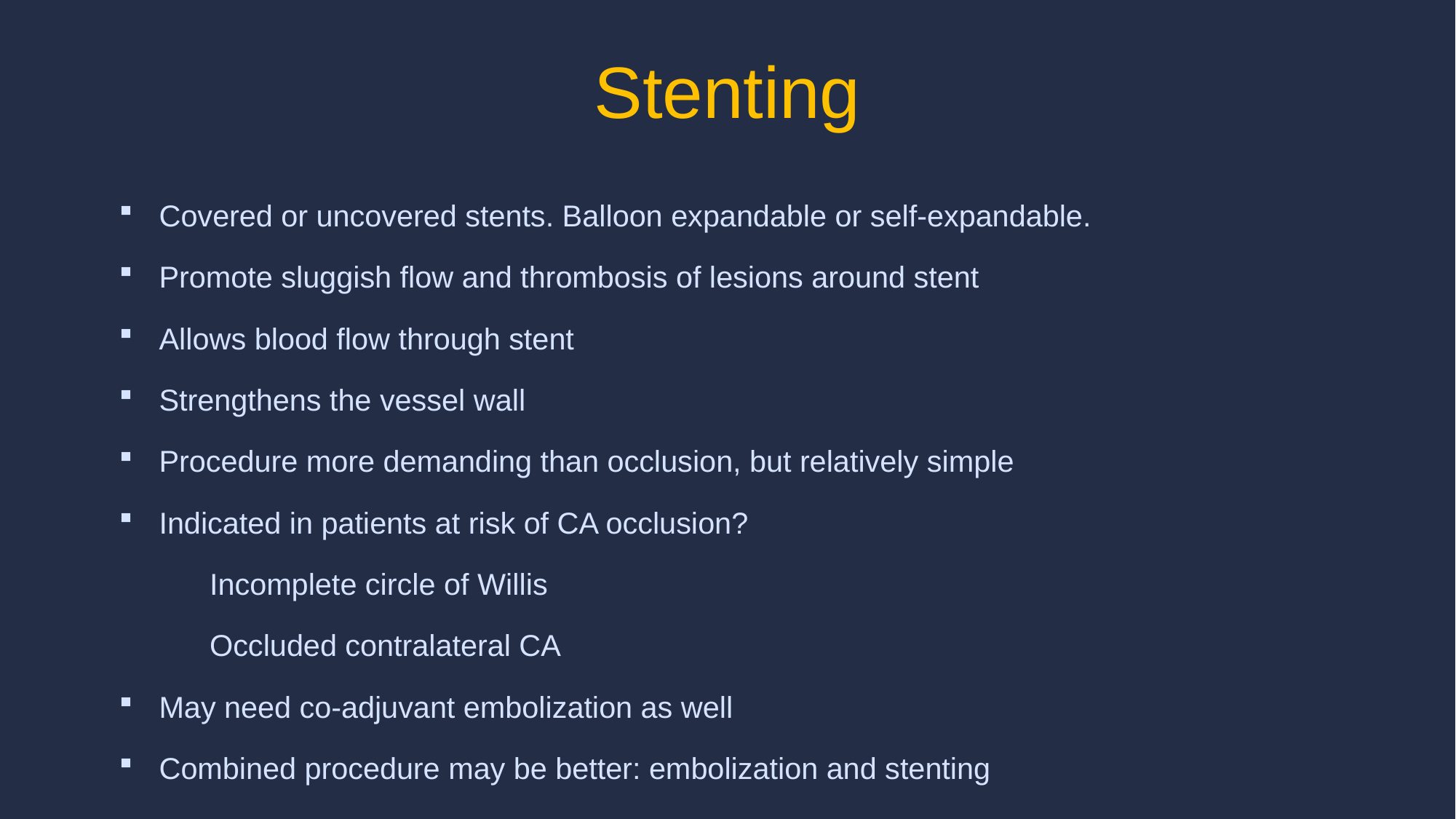

# Stenting
Covered or uncovered stents. Balloon expandable or self-expandable.
Promote sluggish flow and thrombosis of lesions around stent
Allows blood flow through stent
Strengthens the vessel wall
Procedure more demanding than occlusion, but relatively simple
Indicated in patients at risk of CA occlusion?
	Incomplete circle of Willis
	Occluded contralateral CA
May need co-adjuvant embolization as well
Combined procedure may be better: embolization and stenting